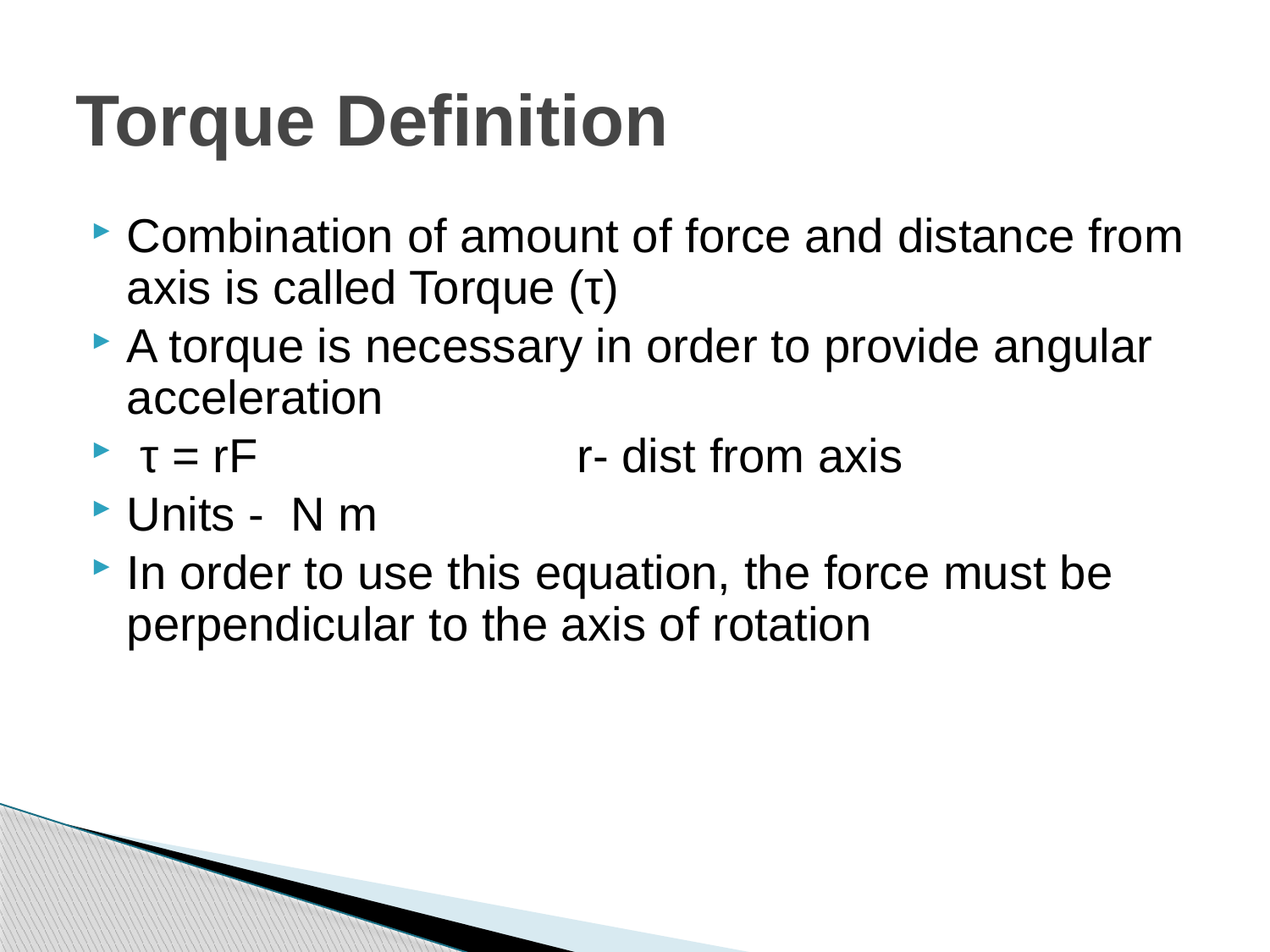

# Torque Definition
Combination of amount of force and distance from axis is called Torque (τ)
A torque is necessary in order to provide angular acceleration
 τ = rF                        r- dist from axis
Units -  N m
In order to use this equation, the force must be perpendicular to the axis of rotation